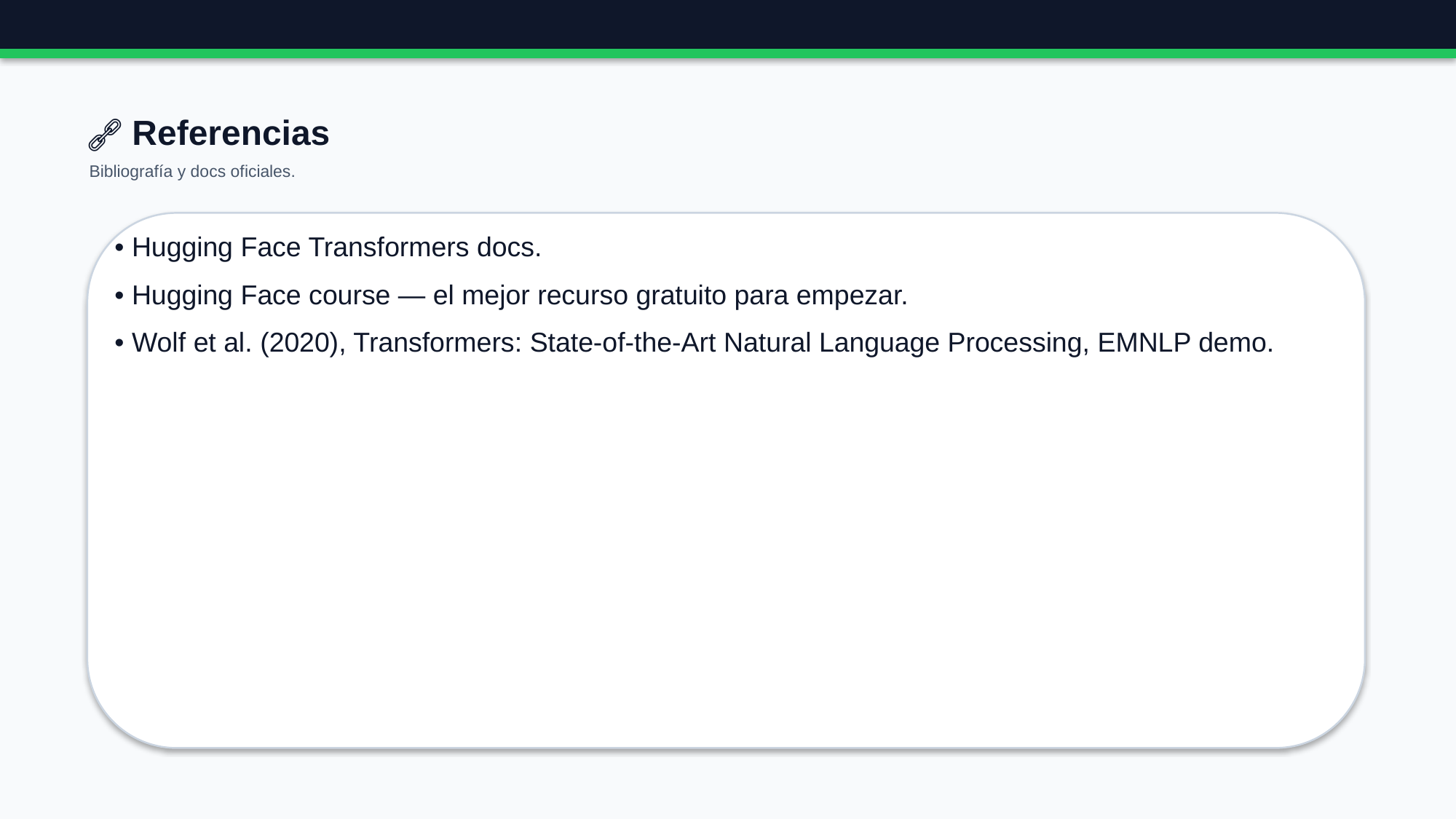

🔗 Referencias
Bibliografía y docs oficiales.

• Hugging Face Transformers docs.
• Hugging Face course — el mejor recurso gratuito para empezar.
• Wolf et al. (2020), Transformers: State-of-the-Art Natural Language Processing, EMNLP demo.